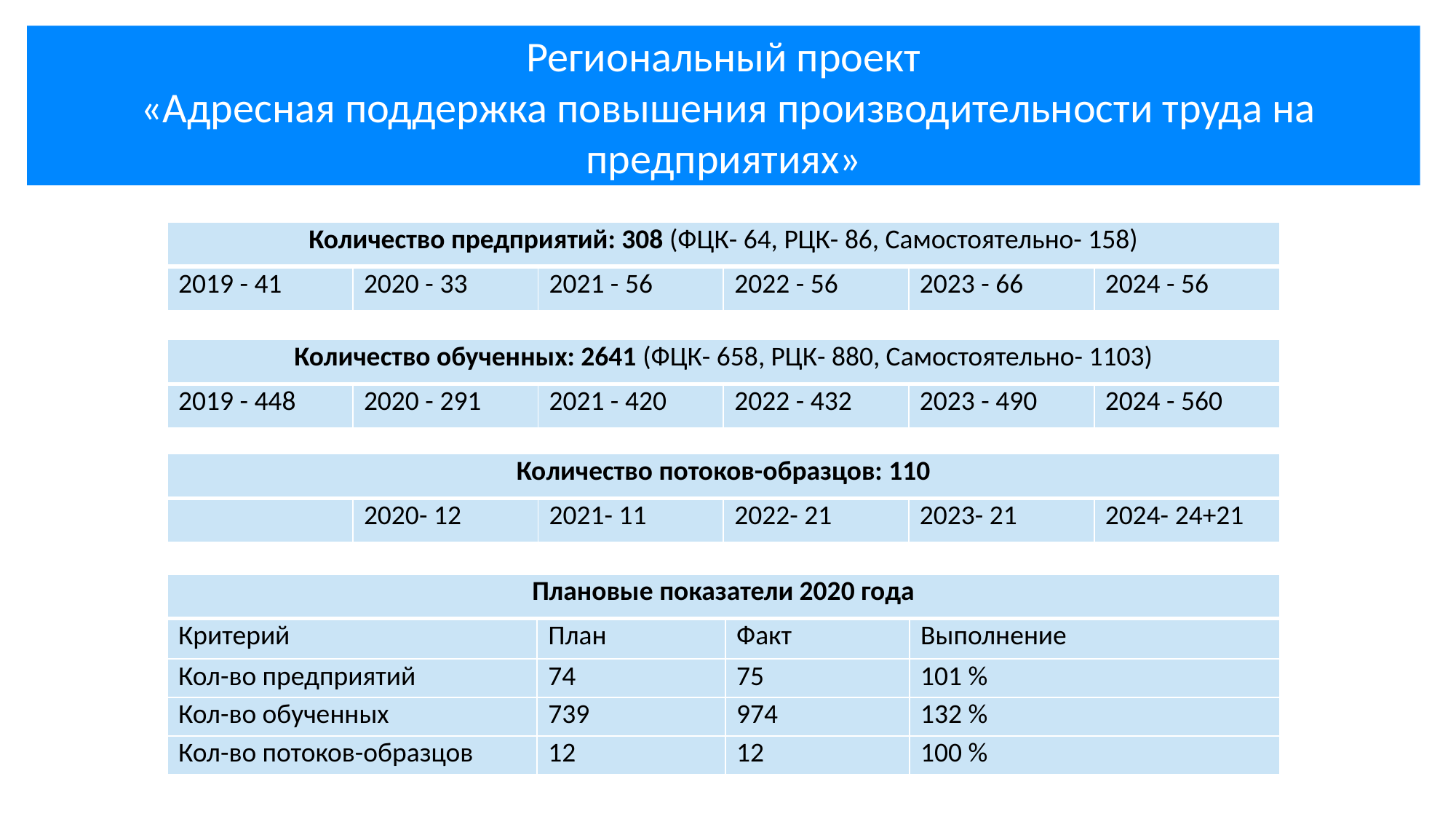

Региональный проект
 «Адресная поддержка повышения производительности труда на предприятиях»
| Количество предприятий: 308 (ФЦК- 64, РЦК- 86, Самостоятельно- 158) |  |  |  |  |  |
| --- | --- | --- | --- | --- | --- |
| 2019 - 41 | 2020 - 33 | 2021 - 56 | 2022 - 56 | 2023 - 66 | 2024 - 56 |
| Количество обученных: 2641 (ФЦК- 658, РЦК- 880, Самостоятельно- 1103) |  |  |  |  |  |
| --- | --- | --- | --- | --- | --- |
| 2019 - 448 | 2020 - 291 | 2021 - 420 | 2022 - 432 | 2023 - 490 | 2024 - 560 |
| Количество потоков-образцов: 110 |  |  |  |  |  |
| --- | --- | --- | --- | --- | --- |
|  | 2020- 12 | 2021- 11 | 2022- 21 | 2023- 21 | 2024- 24+21 |
| Плановые показатели 2020 года |  |  |  |
| --- | --- | --- | --- |
| Критерий | План | Факт | Выполнение |
| Кол-во предприятий | 74 | 75 | 101 % |
| Кол-во обученных | 739 | 974 | 132 % |
| Кол-во потоков-образцов | 12 | 12 | 100 % |